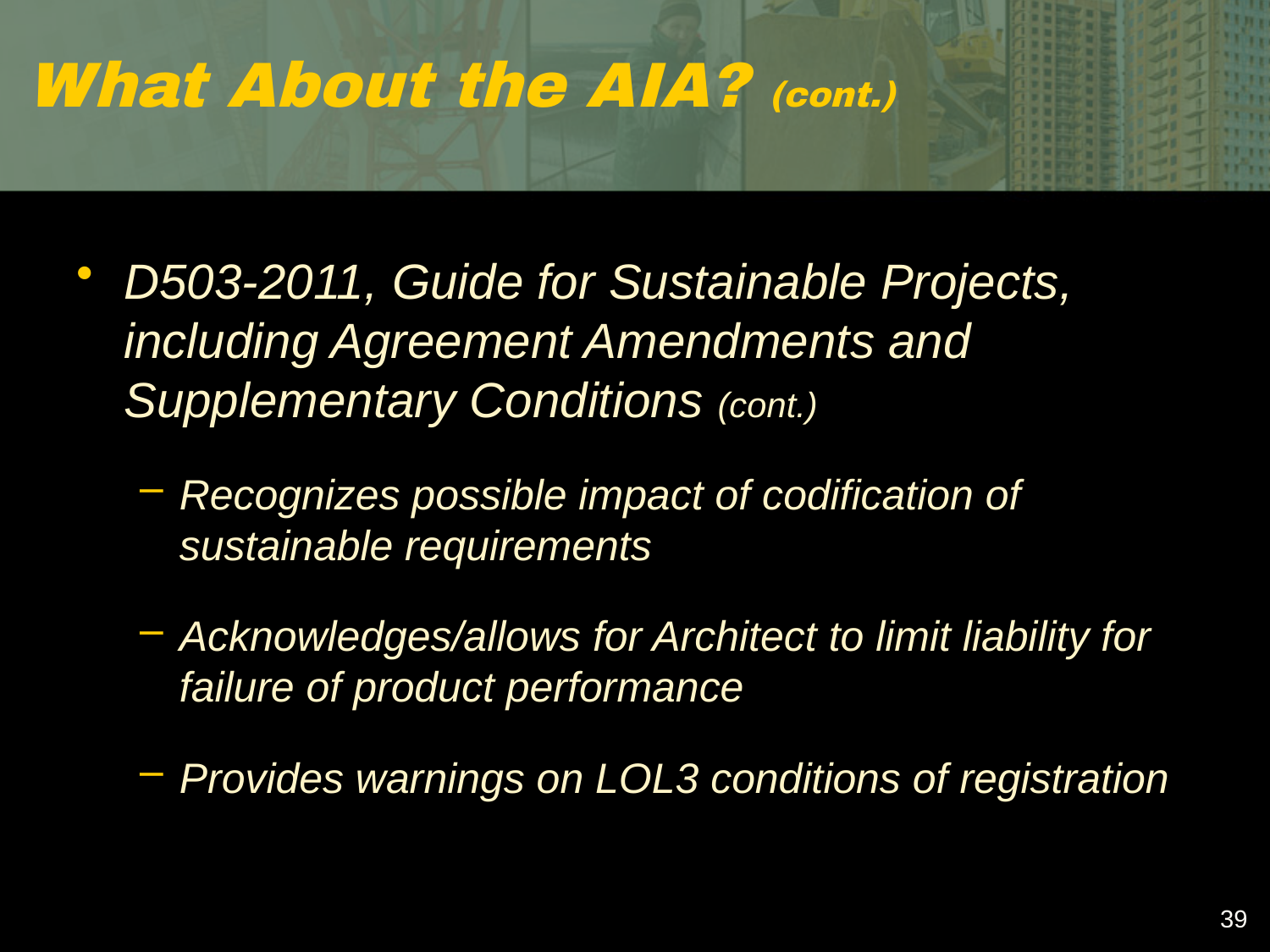

# What About the AIA? (cont.)
D503-2011, Guide for Sustainable Projects, including Agreement Amendments and Supplementary Conditions (cont.)
Recognizes possible impact of codification of sustainable requirements
Acknowledges/allows for Architect to limit liability for failure of product performance
Provides warnings on LOL3 conditions of registration

39